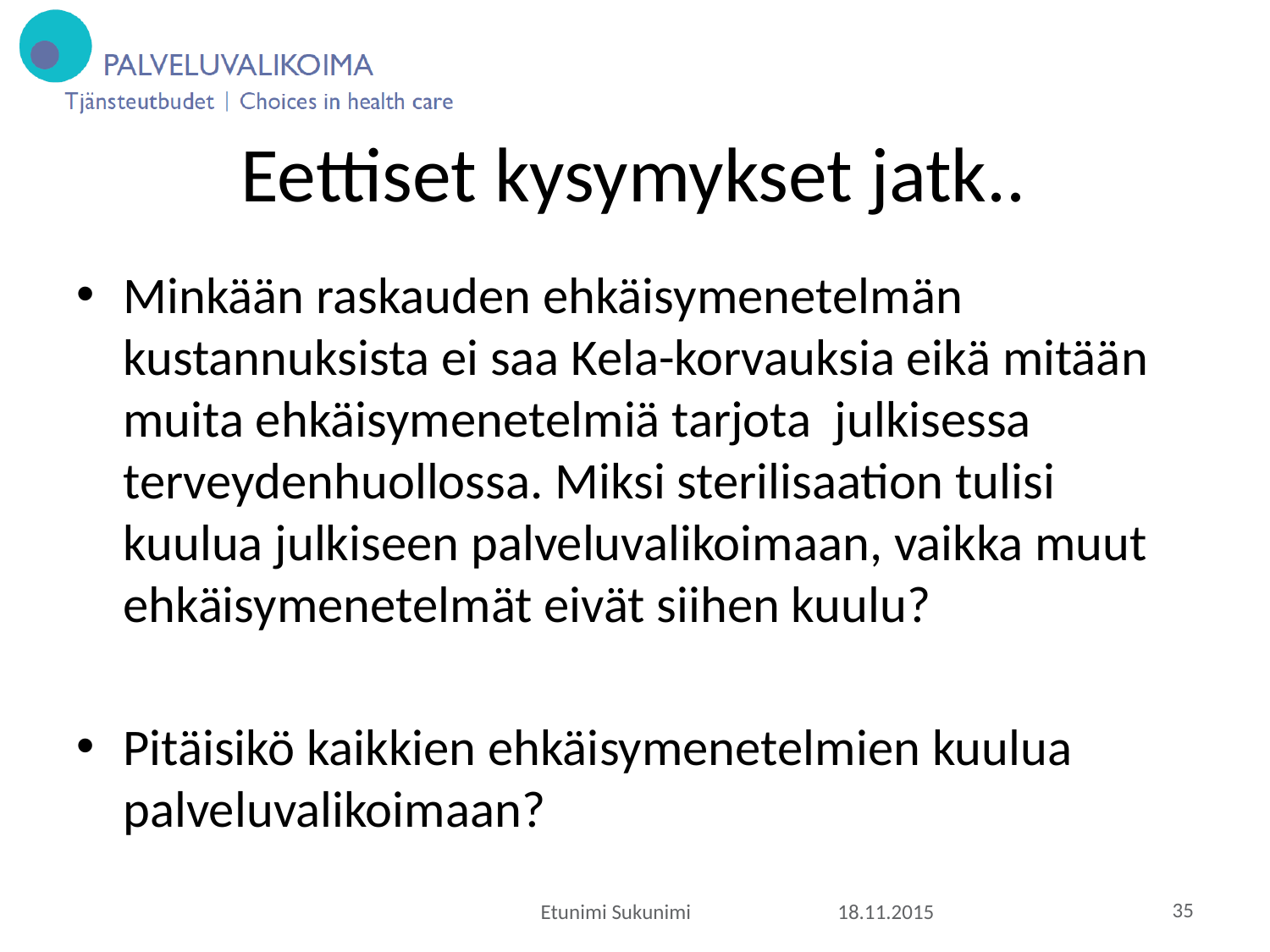

# Eettiset kysymykset jatk..
Minkään raskauden ehkäisymenetelmän kustannuksista ei saa Kela-korvauksia eikä mitään muita ehkäisymenetelmiä tarjota  julkisessa terveydenhuollossa. Miksi sterilisaation tulisi kuulua julkiseen palveluvalikoimaan, vaikka muut ehkäisymenetelmät eivät siihen kuulu?

Pitäisikö kaikkien ehkäisymenetelmien kuulua palveluvalikoimaan?

Etunimi Sukunimi
18.11.2015
35